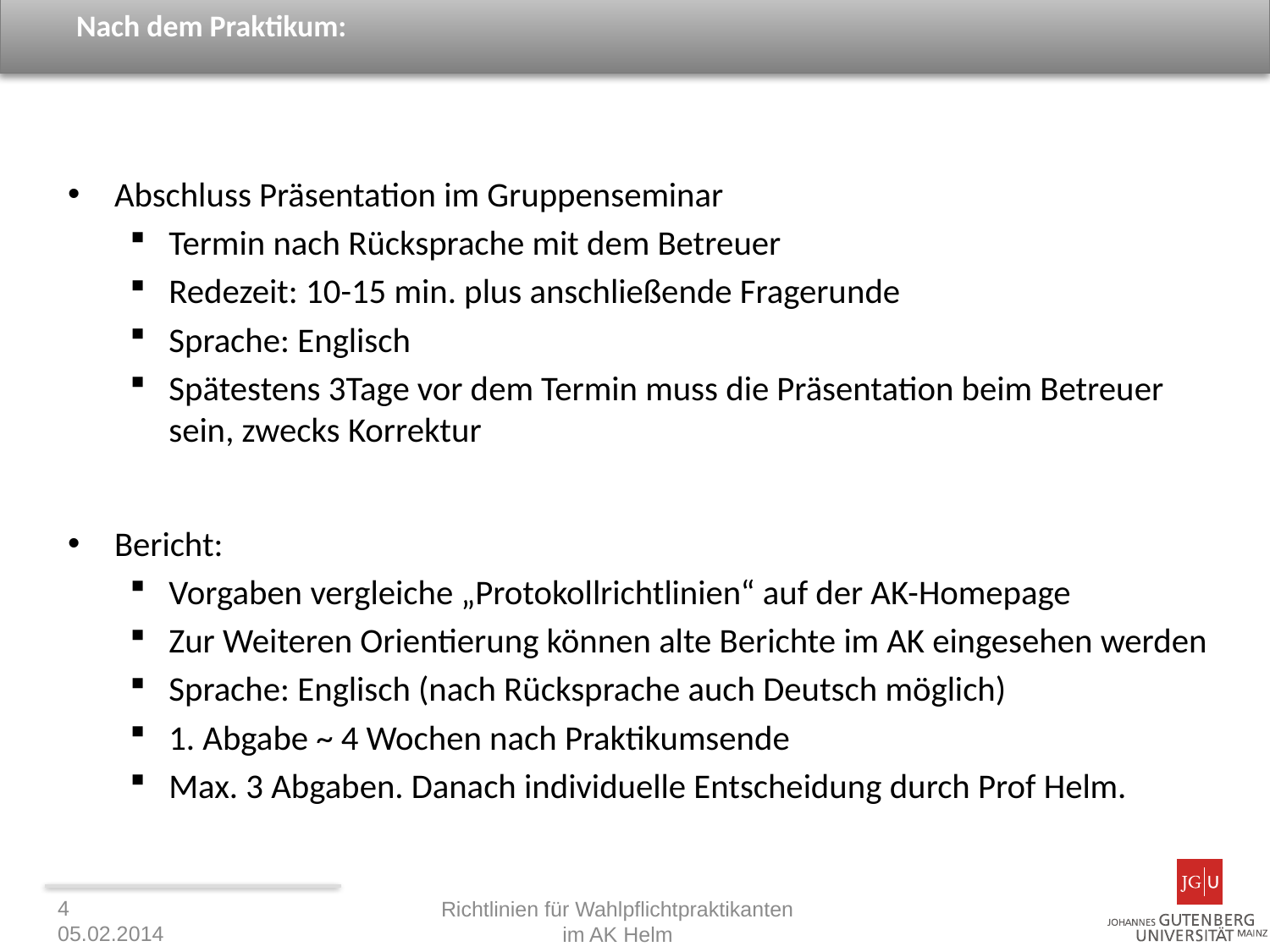

# Nach dem Praktikum:

Abschluss Präsentation im Gruppenseminar
Termin nach Rücksprache mit dem Betreuer
Redezeit: 10-15 min. plus anschließende Fragerunde
Sprache: Englisch
Spätestens 3Tage vor dem Termin muss die Präsentation beim Betreuer sein, zwecks Korrektur

Bericht:
Vorgaben vergleiche „Protokollrichtlinien“ auf der AK-Homepage
Zur Weiteren Orientierung können alte Berichte im AK eingesehen werden
Sprache: Englisch (nach Rücksprache auch Deutsch möglich)
1. Abgabe ~ 4 Wochen nach Praktikumsende
Max. 3 Abgaben. Danach individuelle Entscheidung durch Prof Helm.
4
05.02.2014
Richtlinien für Wahlpflichtpraktikanten im AK Helm